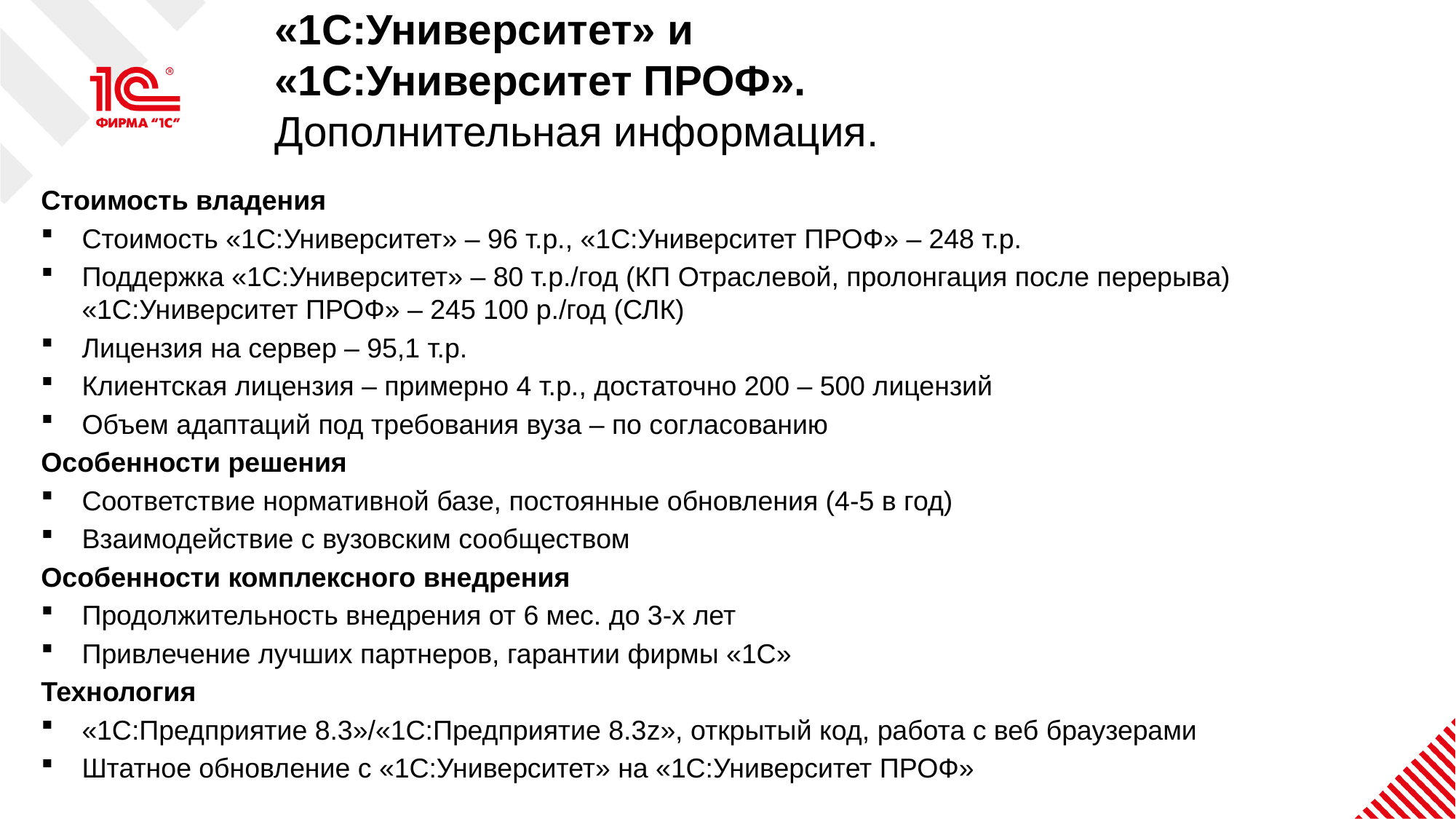

# «1С:Университет» и «1С:Университет ПРОФ». Дополнительная информация.
Стоимость владения
Стоимость «1С:Университет» – 96 т.р., «1С:Университет ПРОФ» – 248 т.р.
Поддержка «1С:Университет» – 80 т.р./год (КП Отраслевой, пролонгация после перерыва)
«1С:Университет ПРОФ» – 245 100 р./год (СЛК)
Лицензия на сервер – 95,1 т.р.
Клиентская лицензия – примерно 4 т.р., достаточно 200 – 500 лицензий
Объем адаптаций под требования вуза – по согласованию
Особенности решения
Соответствие нормативной базе, постоянные обновления (4-5 в год)
Взаимодействие с вузовским сообществом
Особенности комплексного внедрения
Продолжительность внедрения от 6 мес. до 3-х лет
Привлечение лучших партнеров, гарантии фирмы «1С»
Технология
«1С:Предприятие 8.3»/«1С:Предприятие 8.3z», открытый код, работа с веб браузерами
Штатное обновление с «1С:Университет» на «1С:Университет ПРОФ»